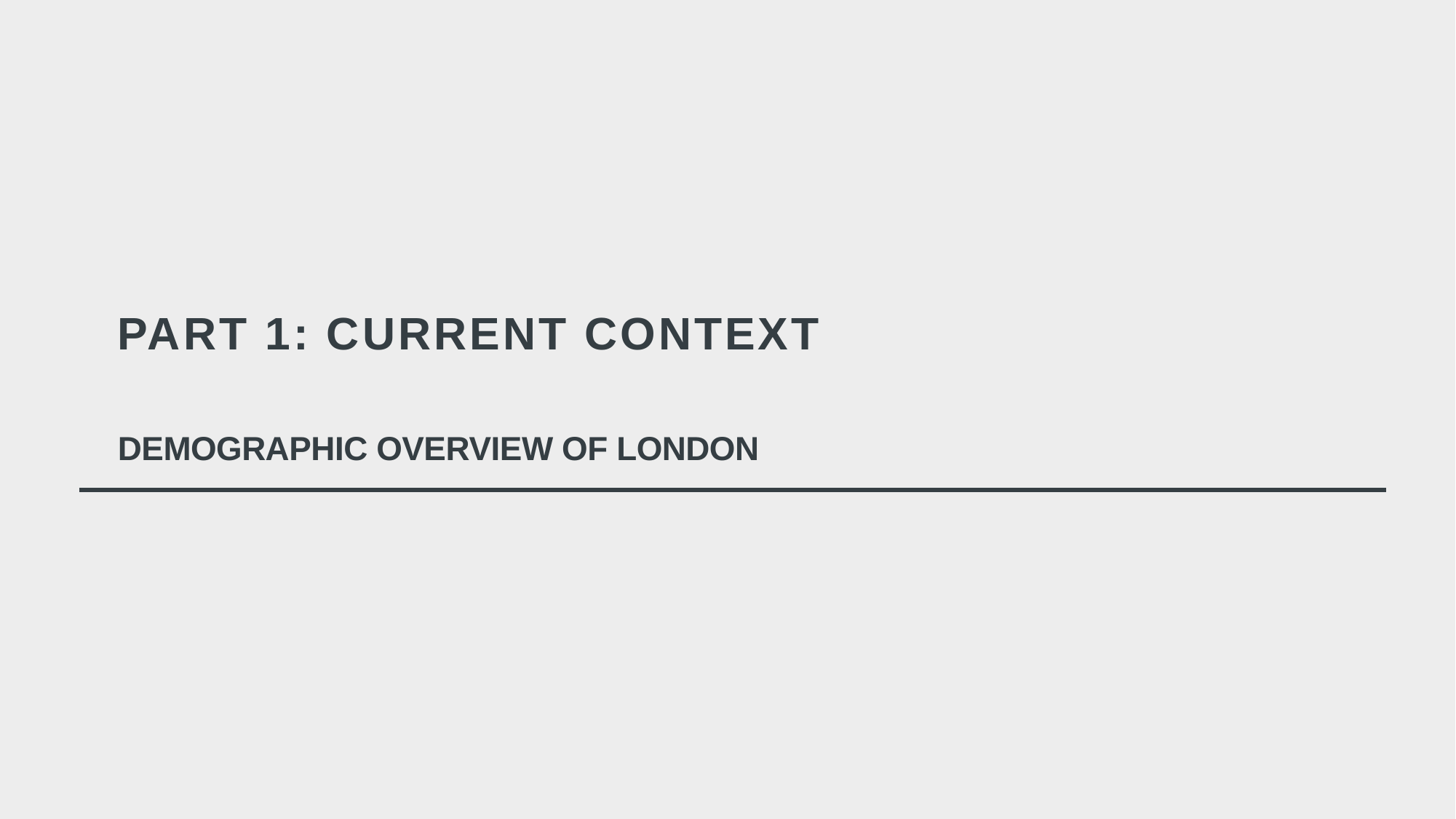

# PART 1: CURRENT CONTEXT
DEMOGRAPHIC OVERVIEW OF LONDON